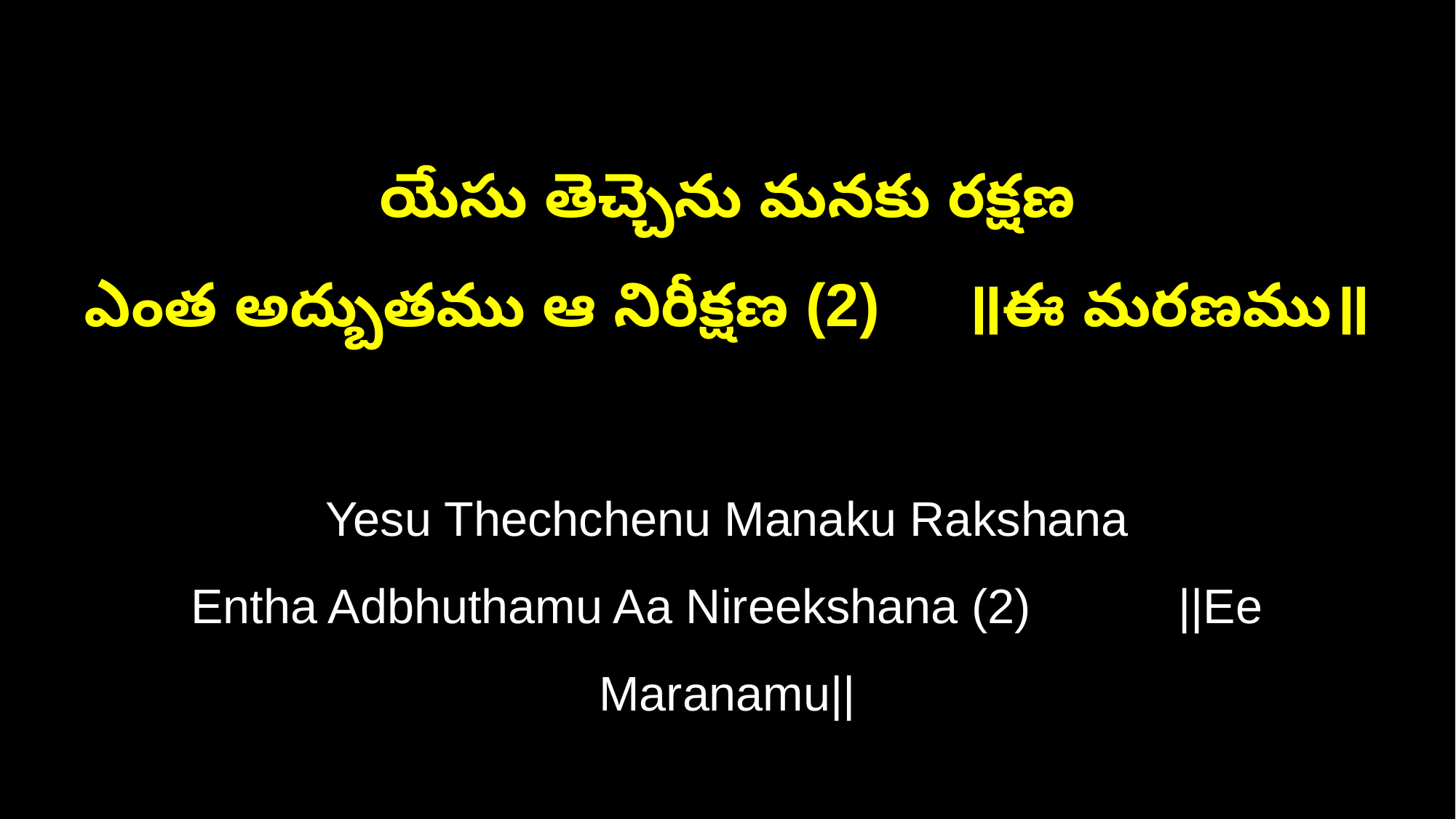

యేసు తెచ్చెను మనకు రక్షణ
ఎంత అద్బుతము ఆ నిరీక్షణ (2)     ॥ఈ మరణము॥
Yesu Thechchenu Manaku Rakshana
Entha Adbhuthamu Aa Nireekshana (2)           ||Ee Maranamu||